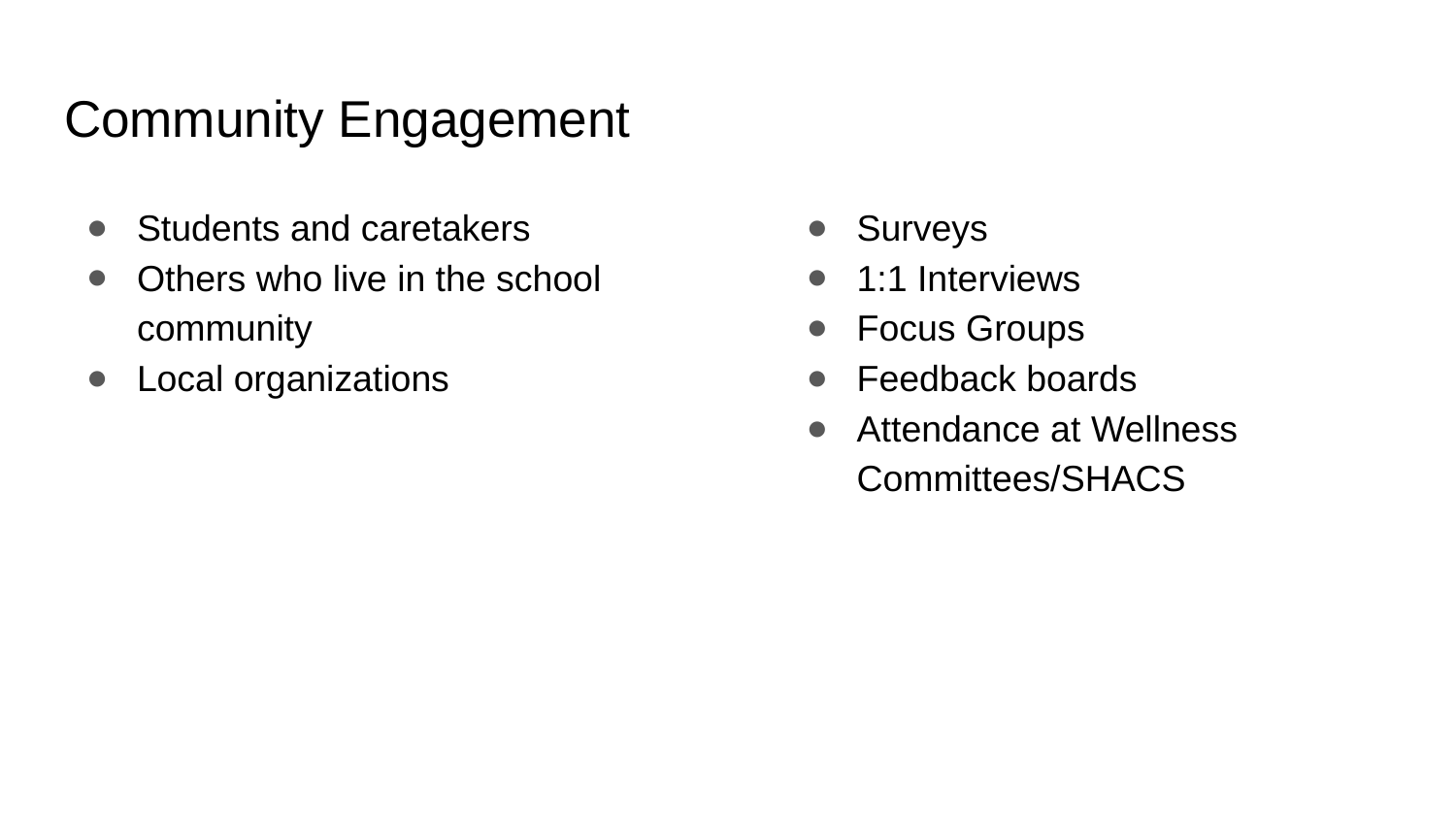

# Community Engagement
Students and caretakers
Others who live in the school community
Local organizations

Surveys
1:1 Interviews
Focus Groups
Feedback boards
Attendance at Wellness Committees/SHACS